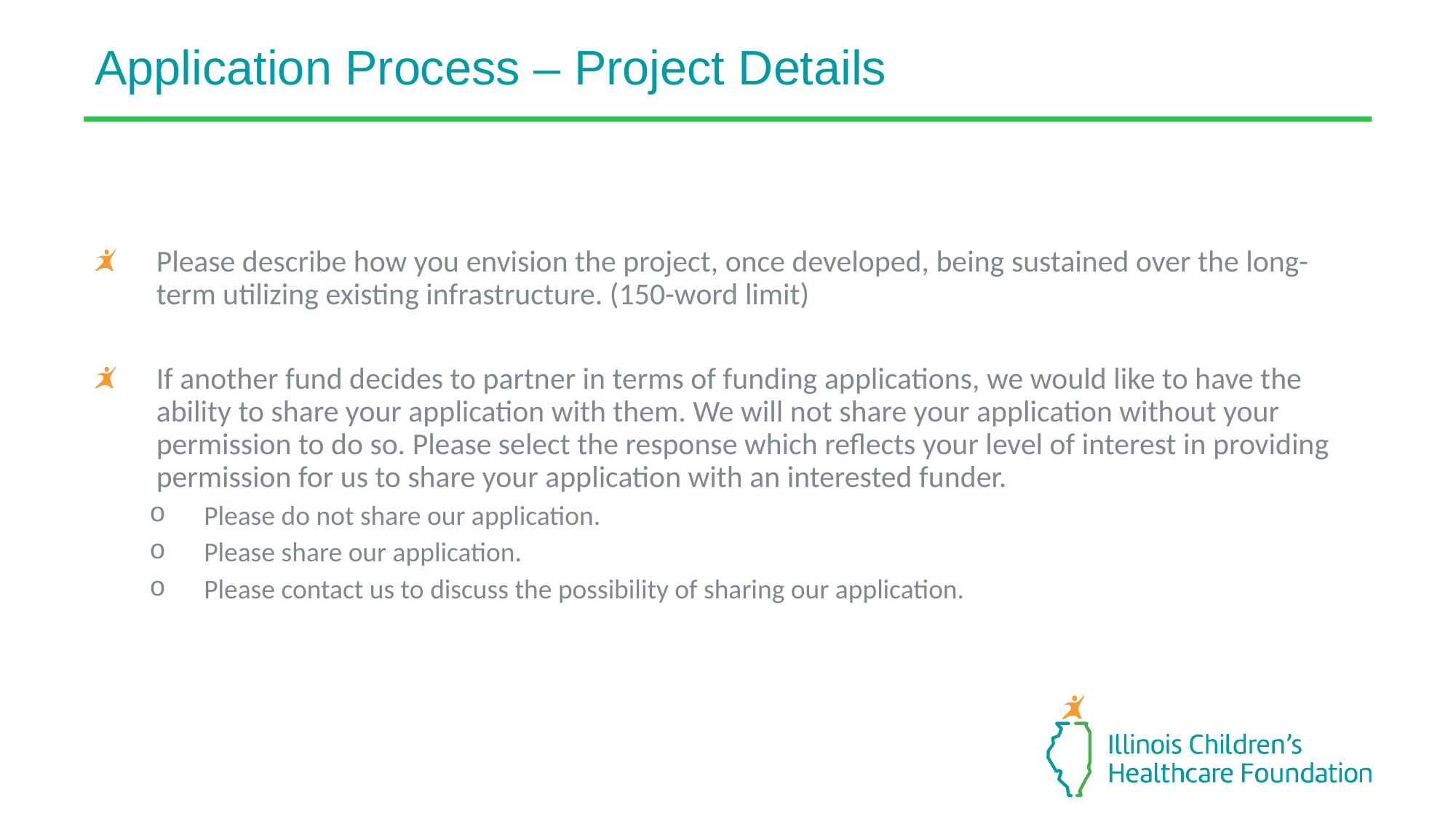

Application Process – Project Details
Please describe how you envision the project, once developed, being sustained over the long-term utilizing existing infrastructure. (150-word limit)
If another fund decides to partner in terms of funding applications, we would like to have the ability to share your application with them. We will not share your application without your permission to do so. Please select the response which reflects your level of interest in providing permission for us to share your application with an interested funder.
Please do not share our application.
Please share our application.
Please contact us to discuss the possibility of sharing our application.